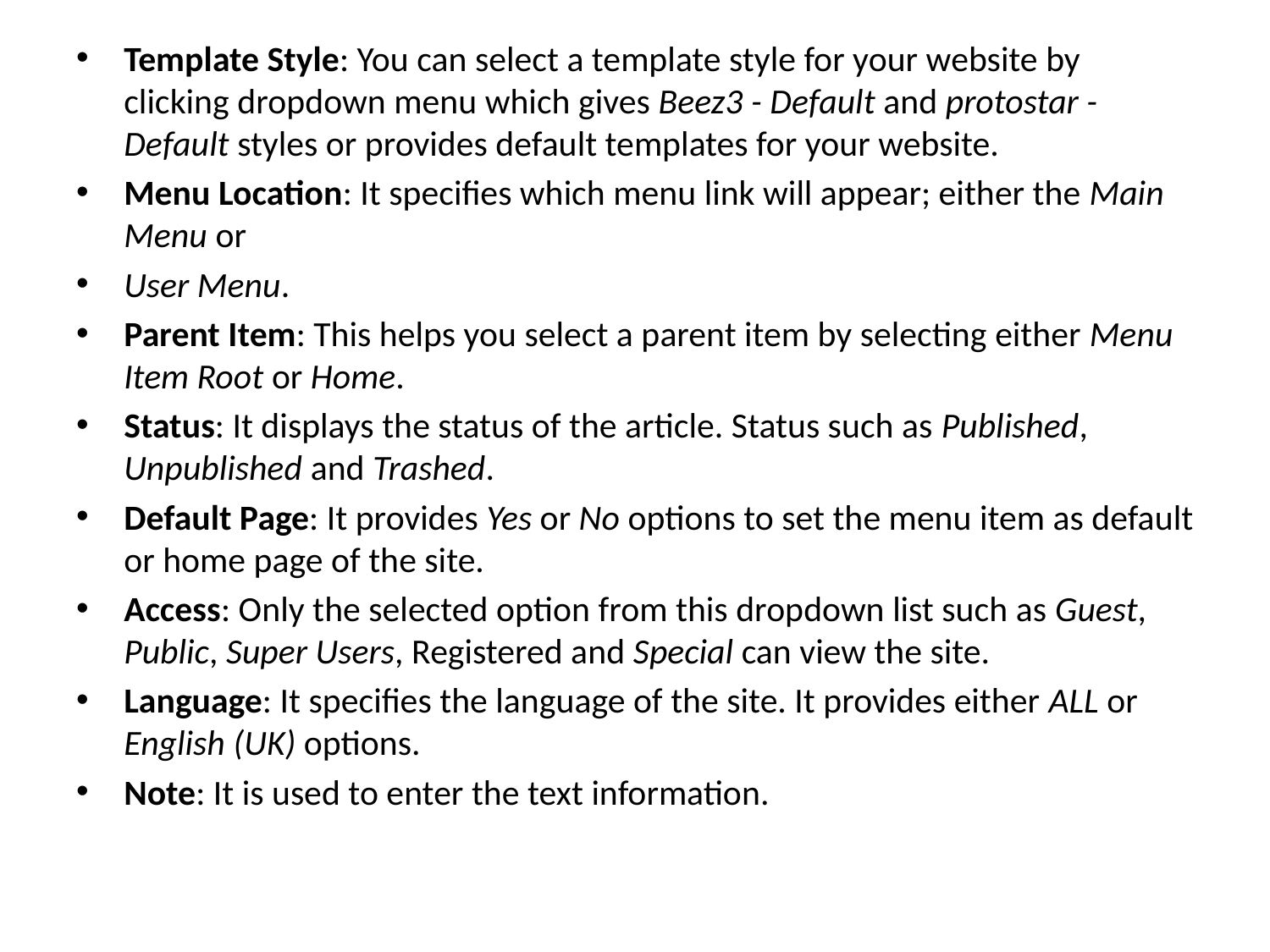

Template Style: You can select a template style for your website by clicking dropdown menu which gives Beez3 - Default and protostar - Default styles or provides default templates for your website.
Menu Location: It specifies which menu link will appear; either the Main Menu or
User Menu.
Parent Item: This helps you select a parent item by selecting either Menu Item Root or Home.
Status: It displays the status of the article. Status such as Published, Unpublished and Trashed.
Default Page: It provides Yes or No options to set the menu item as default or home page of the site.
Access: Only the selected option from this dropdown list such as Guest, Public, Super Users, Registered and Special can view the site.
Language: It specifies the language of the site. It provides either ALL or English (UK) options.
Note: It is used to enter the text information.